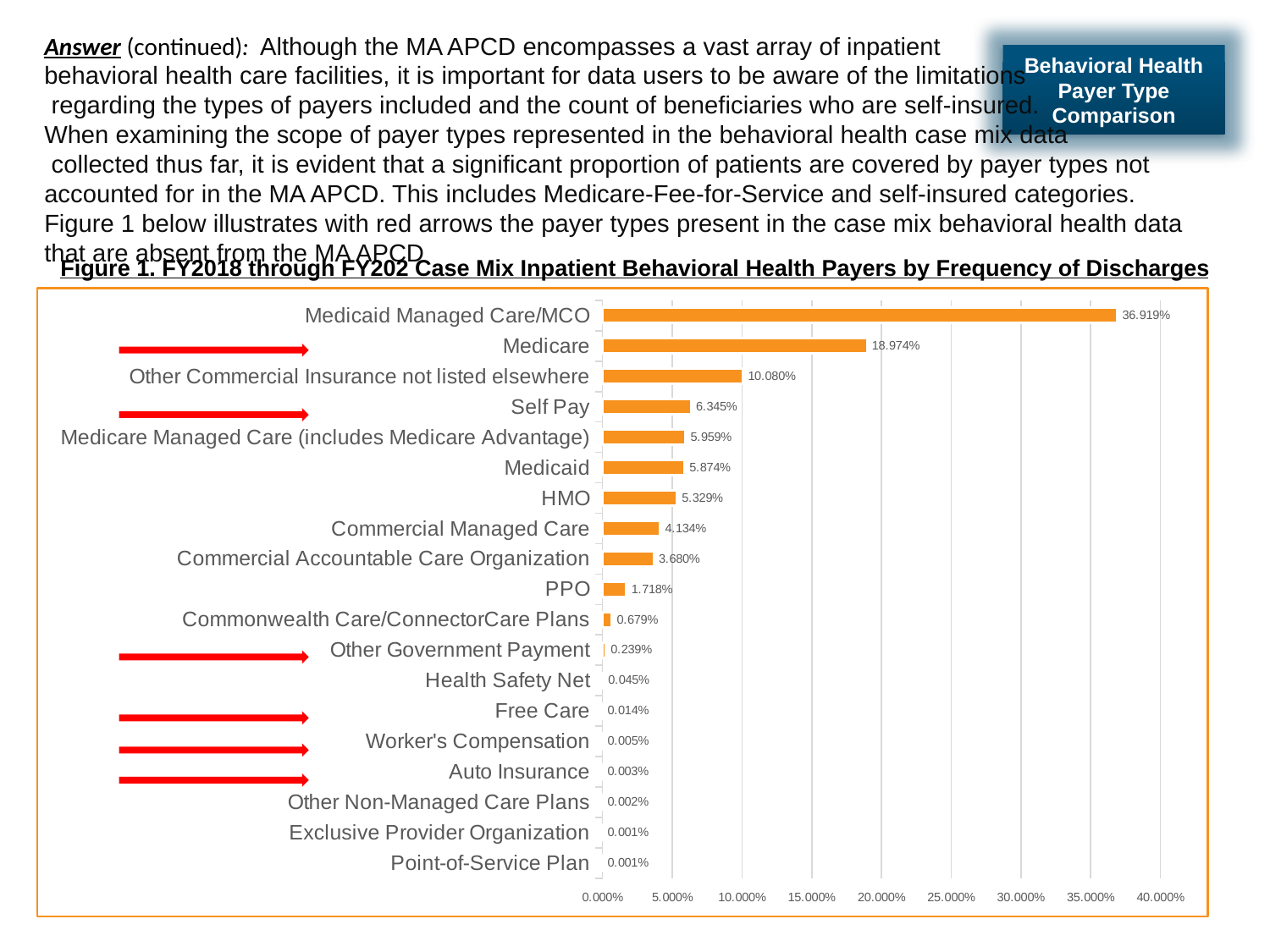

Answer (continued):  Although the MA APCD encompasses a vast array of inpatient
behavioral health care facilities, it is important for data users to be aware of the limitations
 regarding the types of payers included and the count of beneficiaries who are self-insured.
When examining the scope of payer types represented in the behavioral health case mix data
 collected thus far, it is evident that a significant proportion of patients are covered by payer types not accounted for in the MA APCD. This includes Medicare-Fee-for-Service and self-insured categories. Figure 1 below illustrates with red arrows the payer types present in the case mix behavioral health data that are absent from the MA APCD
Behavioral Health Payer Type Comparison
Figure 1. FY2018 through FY202 Case Mix Inpatient Behavioral Health Payers by Frequency of Discharges

### Chart

| Category | Frequency |
|---|---|
| Point-of-Service Plan | 5.474232786275004e-06 |
| Exclusive Provider Organization | 5.474232786275004e-06 |
| Other Non-Managed Care Plans | 1.6422698358825012e-05 |
| Auto Insurance | 2.7371163931375018e-05 |
| Worker's Compensation | 4.926809507647503e-05 |
| Free Care | 0.00014233005244315008 |
| Health Safety Net | 0.0004543613212608253 |
| Other Government Payment | 0.0023867654948159017 |
| Commonwealth Care/ConnectorCare Plans | 0.006788048654981004 |
| PPO | 0.017178142483330962 |
| Commercial Accountable Care Organization | 0.03680326702212685 |
| Commercial Managed Care | 0.04134140600194883 |
| HMO | 0.05329165617438716 |
| Medicaid | 0.05873851779673079 |
| Medicare Managed Care (includes Medicare Advantage) | 0.059587023878603415 |
| Self Pay | 0.06344635799292729 |
| Other Commercial Insurance not listed elsewhere | 0.10080252252646792 |
| Medicare | 0.1897423826050779 |
| Medicaid Managed Care/MCO | 0.3691932075719588 |